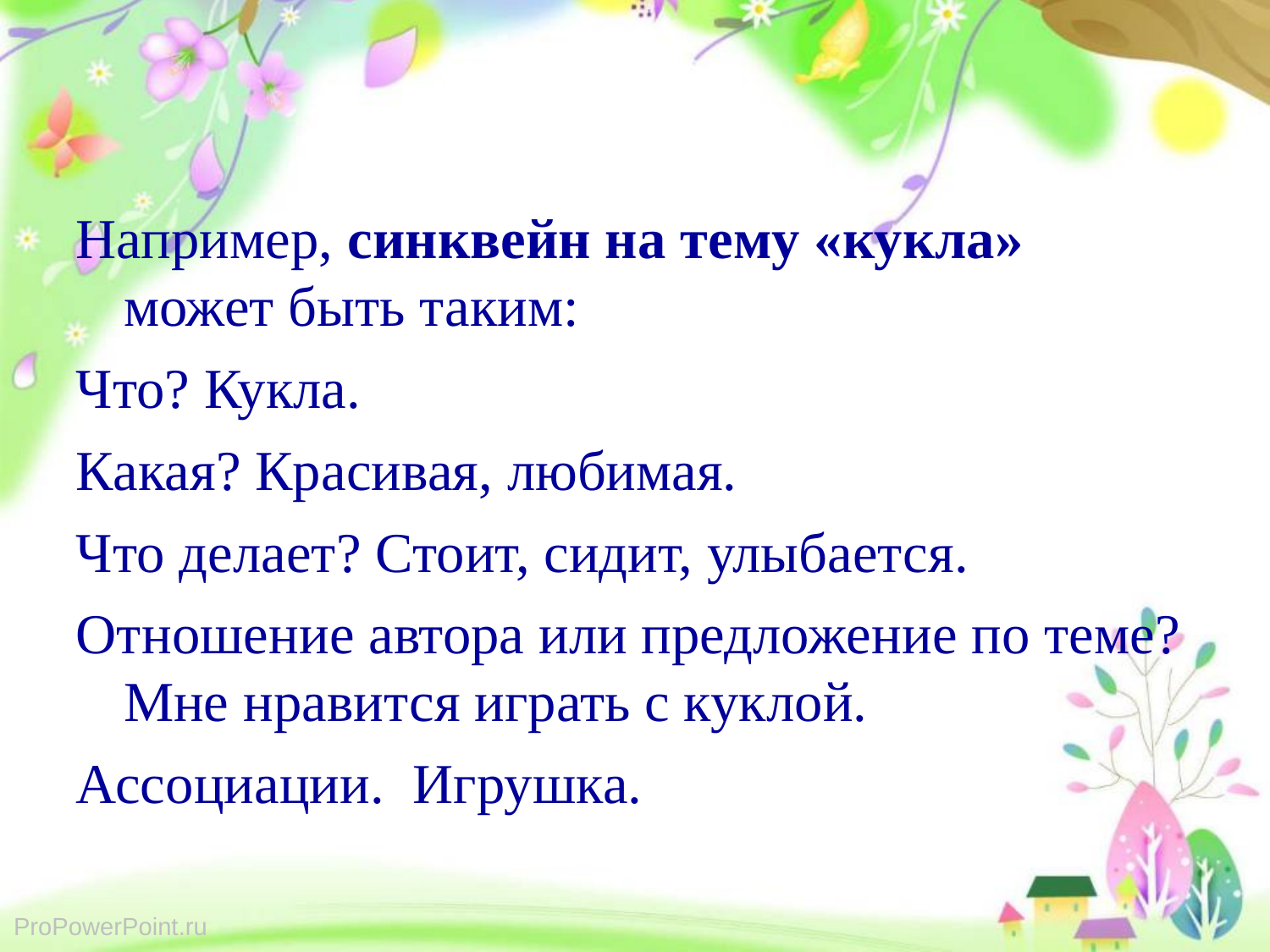

#
Например, синквейн на тему «кукла»  может быть таким:
Что? Кукла.
Какая? Красивая, любимая.
Что делает? Стоит, сидит, улыбается.
Отношение автора или предложение по теме? Мне нравится играть с куклой.
Ассоциации.  Игрушка.